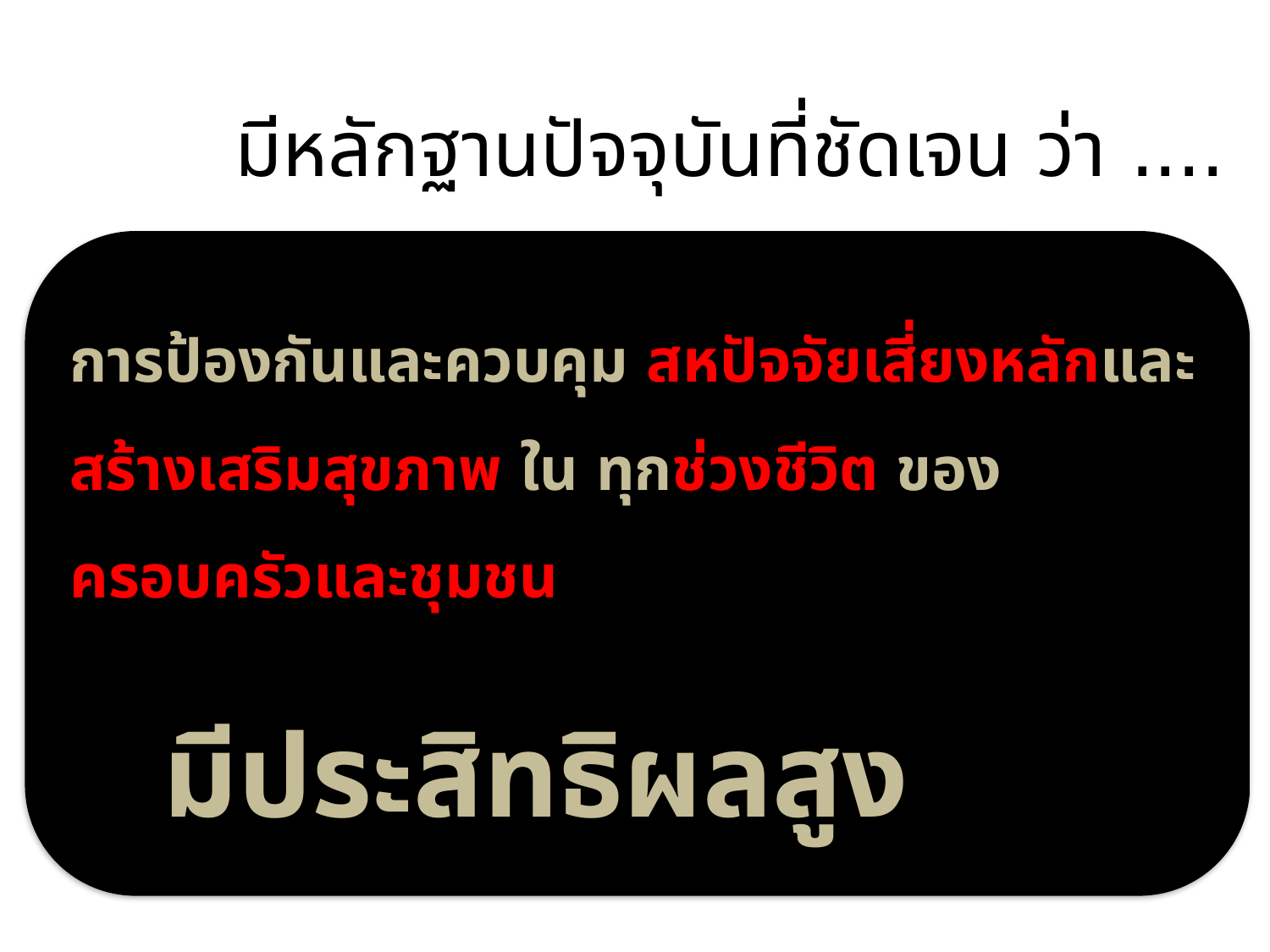

มีหลักฐานปัจจุบันที่ชัดเจน ว่า ....
การป้องกันและควบคุม สหปัจจัยเสี่ยงหลักและสร้างเสริมสุขภาพ ใน ทุกช่วงชีวิต ของ ครอบครัวและชุมชน
     มีประสิทธิผลสูง